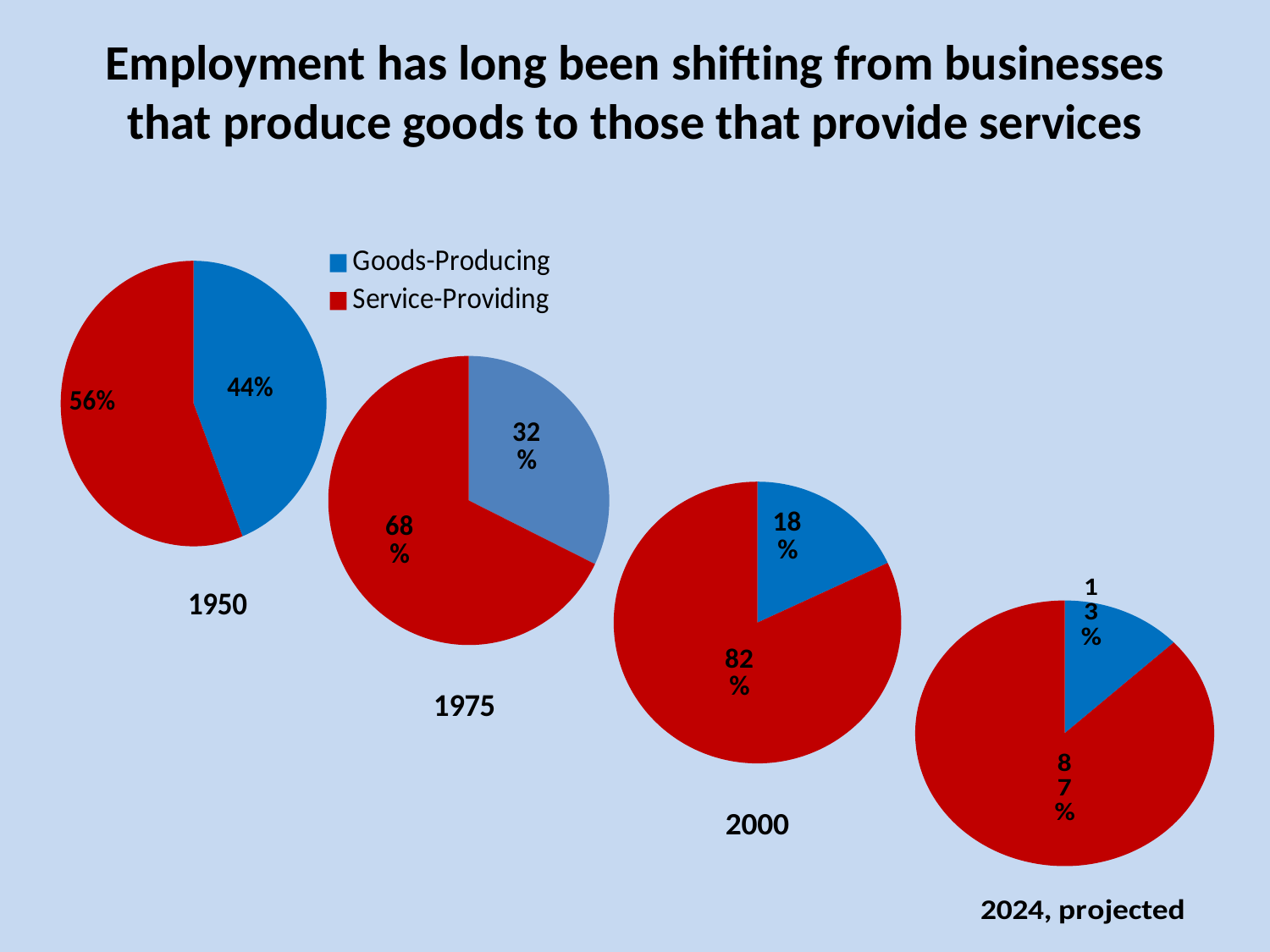

# Employment has long been shifting from businesses that produce goods to those that provide services

### Chart: 1950

| Category |  |
|---|---|
| Goods-Producing | 0.44 |
| Service-Providing | 0.56 |

### Chart: 1975

| Category |  |
|---|---|
| Goods-Producing | 0.3224992995236761 |
| Service-Providing | 0.6775007004763238 |

### Chart: 2000

| Category | 2000 |
|---|---|
| Goods-Producing | 0.18044739022369513 |
| Service-Providing | 0.819552609776305 |

### Chart: 2024, projected

| Category | 2022 |
|---|---|
| Goods-Producing | 0.13015440478592002 |
| Service-Providing | 0.86984559521408 |